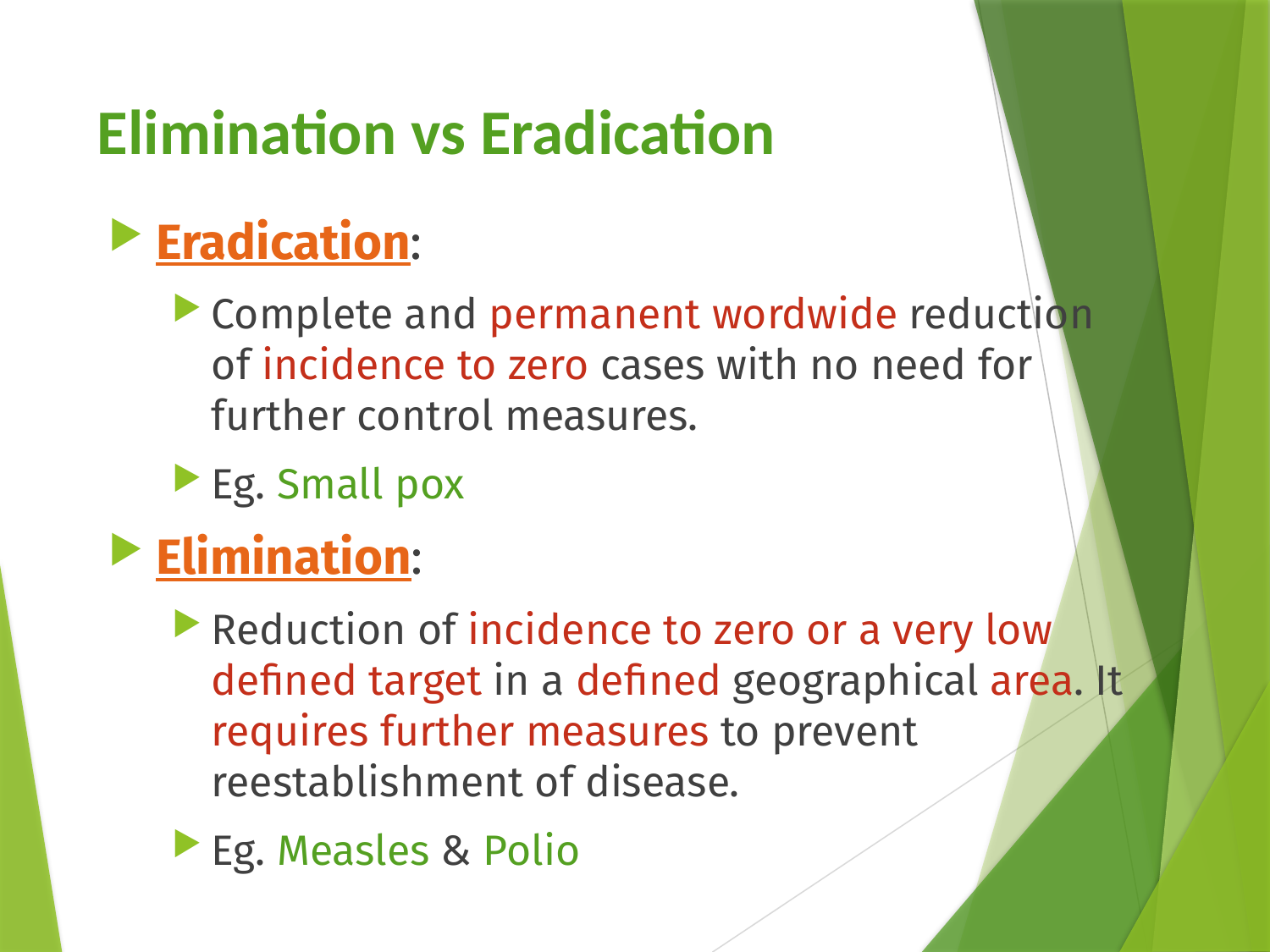

# Elimination vs Eradication
Eradication:
Complete and permanent wordwide reduction of incidence to zero cases with no need for further control measures.
Eg. Small pox
Elimination:
Reduction of incidence to zero or a very low defined target in a defined geographical area. It requires further measures to prevent reestablishment of disease.
Eg. Measles & Polio